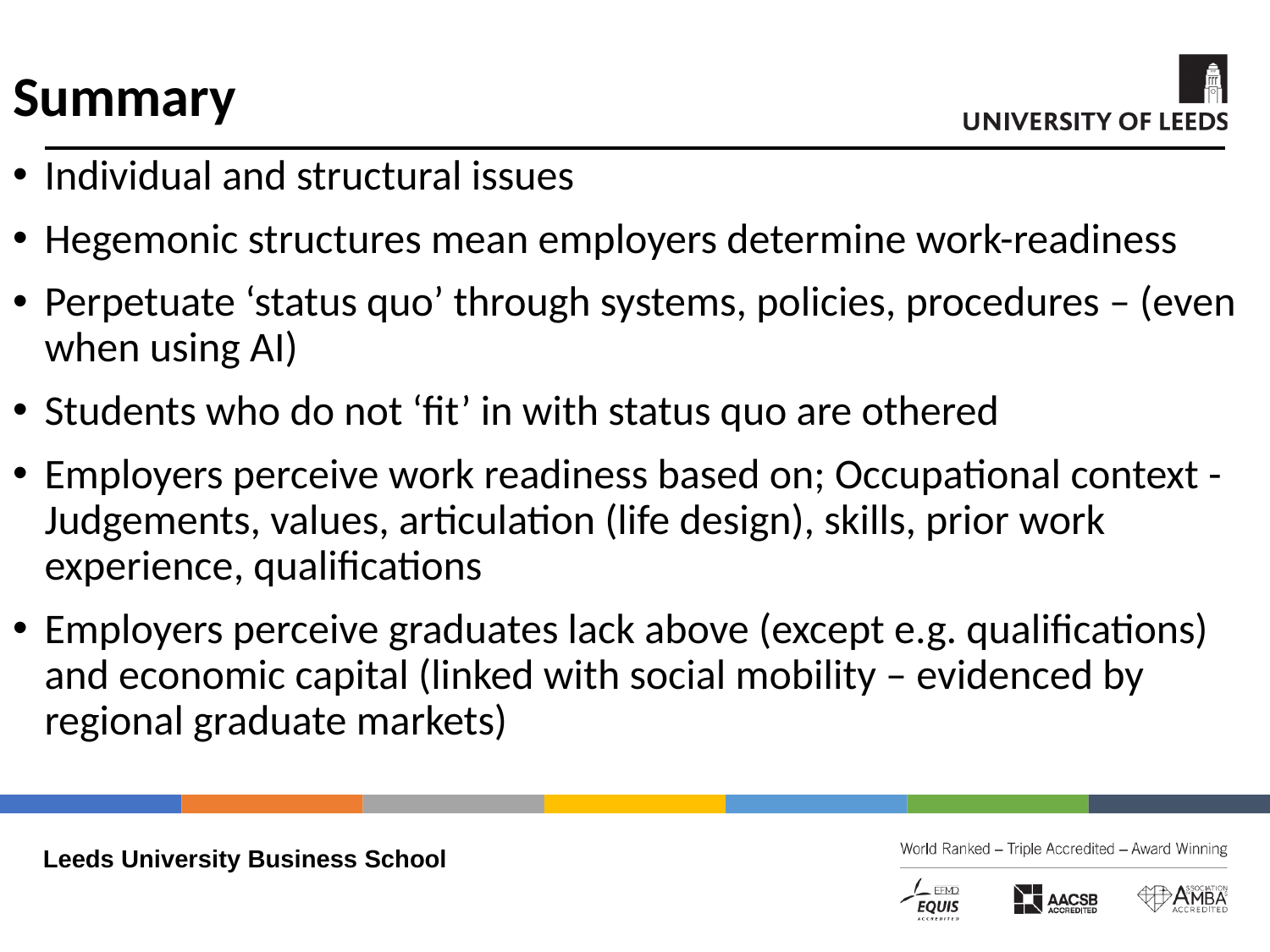

# Summary
Individual and structural issues
Hegemonic structures mean employers determine work-readiness
Perpetuate ‘status quo’ through systems, policies, procedures – (even when using AI)
Students who do not ‘fit’ in with status quo are othered
Employers perceive work readiness based on; Occupational context - Judgements, values, articulation (life design), skills, prior work experience, qualifications
Employers perceive graduates lack above (except e.g. qualifications) and economic capital (linked with social mobility – evidenced by regional graduate markets)